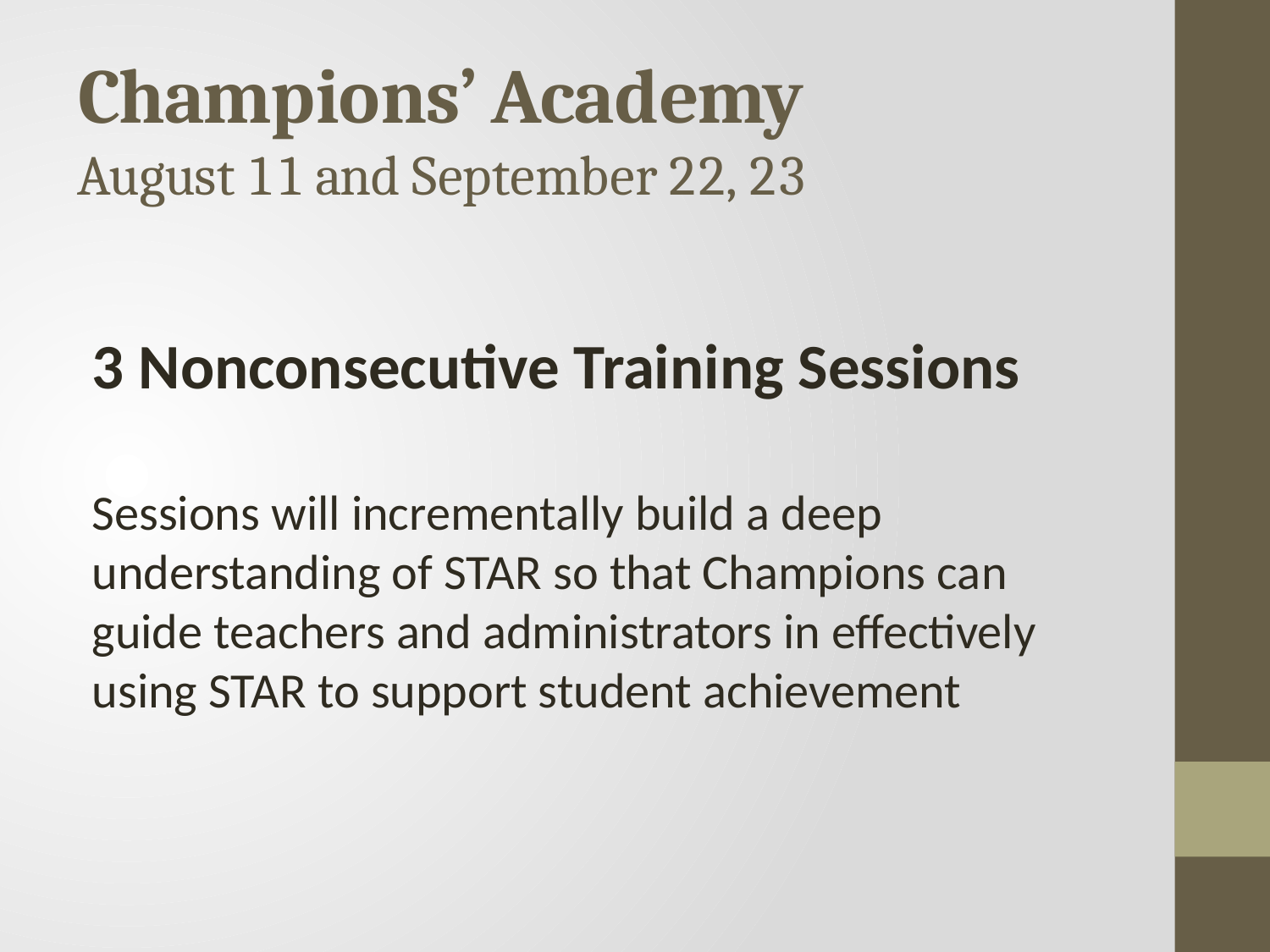

# Champions’ Academy August 11 and September 22, 23

3 Nonconsecutive Training Sessions

Sessions will incrementally build a deep understanding of STAR so that Champions can guide teachers and administrators in effectively using STAR to support student achievement